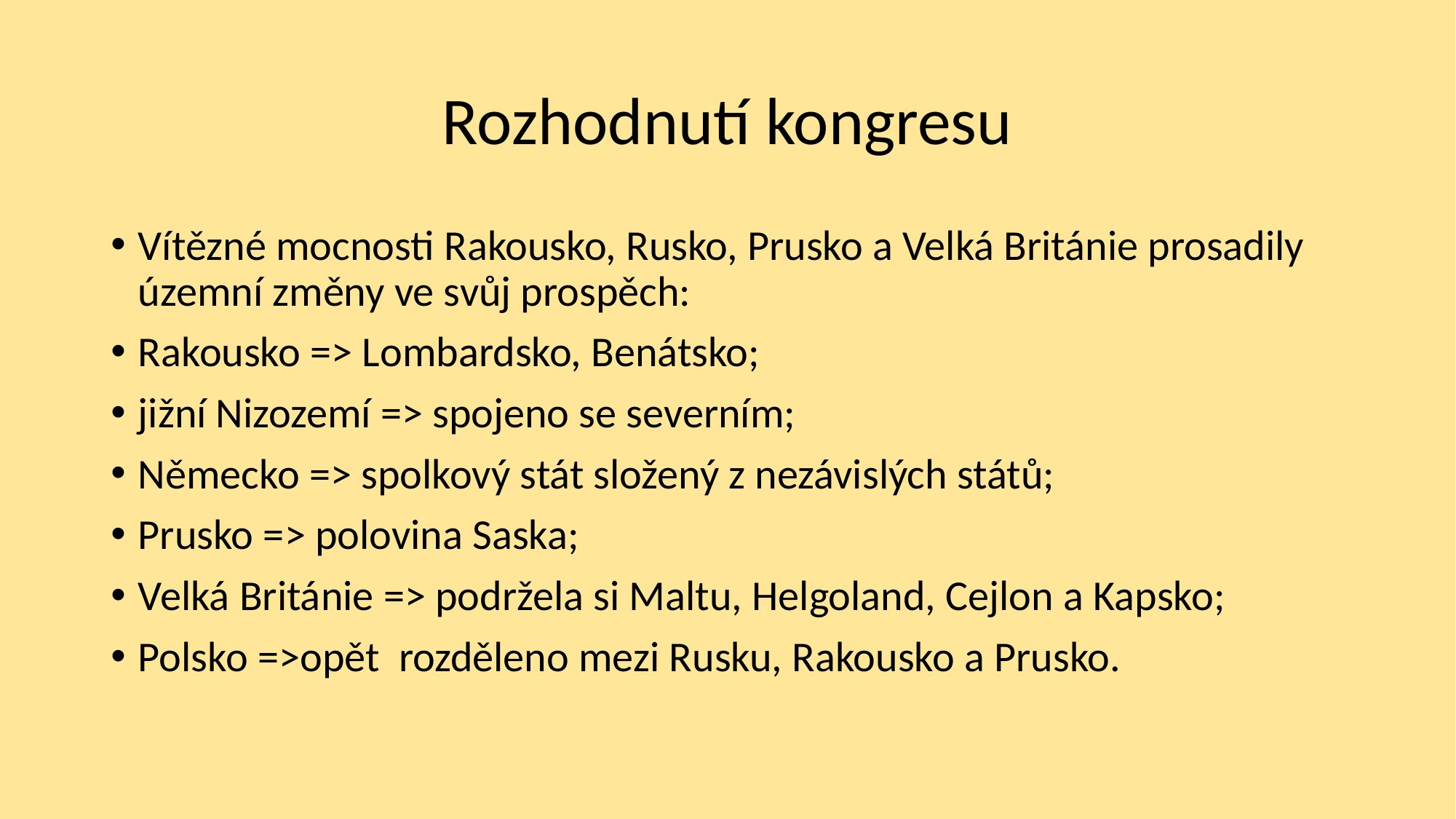

# Rozhodnutí kongresu
Vítězné mocnosti Rakousko, Rusko, Prusko a Velká Británie prosadily územní změny ve svůj prospěch:
Rakousko => Lombardsko, Benátsko;
jižní Nizozemí => spojeno se severním;
Německo => spolkový stát složený z nezávislých států;
Prusko => polovina Saska;
Velká Británie => podržela si Maltu, Helgoland, Cejlon a Kapsko;
Polsko =>opět  rozděleno mezi Rusku, Rakousko a Prusko.